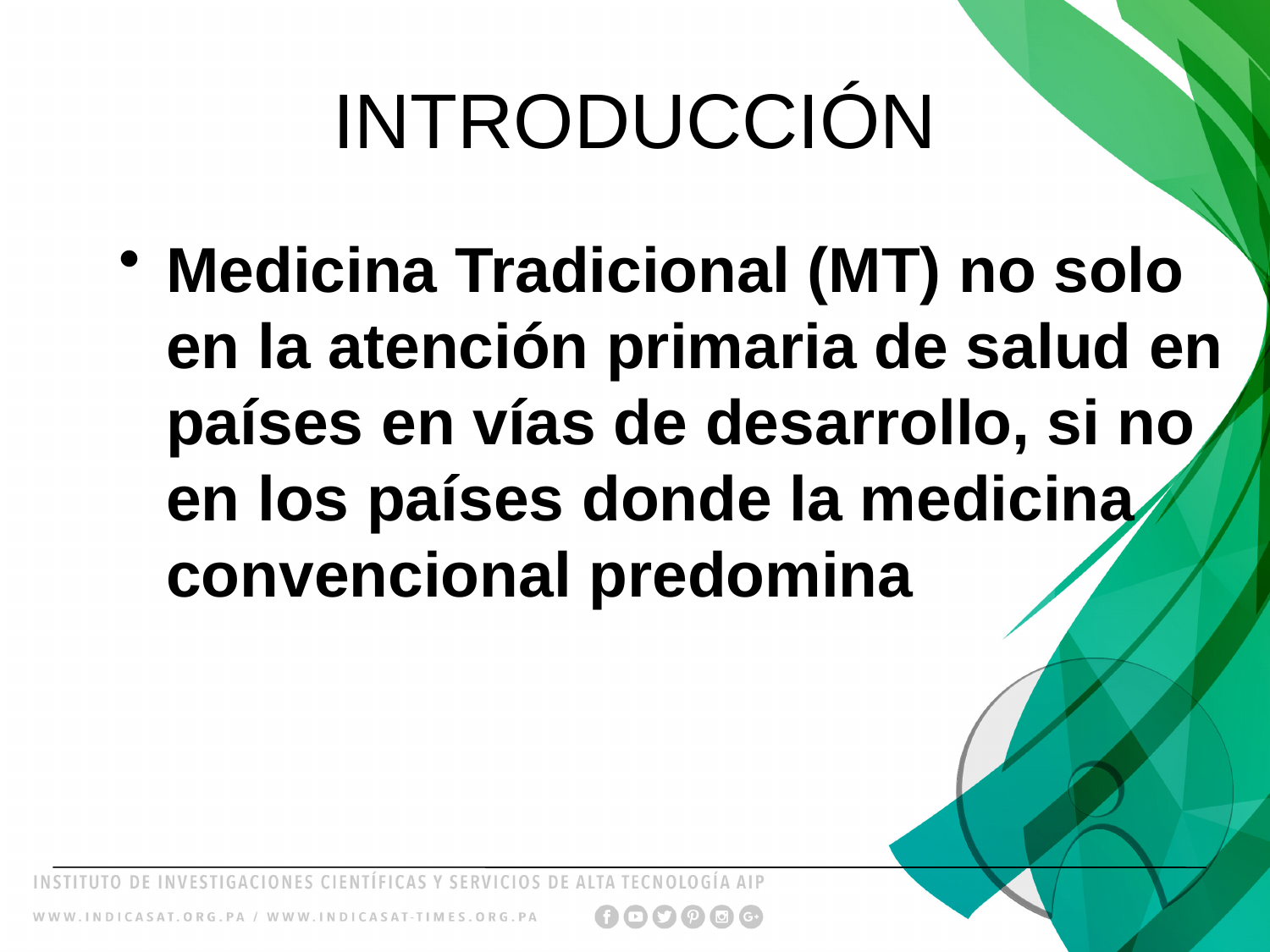

# INTRODUCCIÓN
Medicina Tradicional (MT) no solo en la atención primaria de salud en países en vías de desarrollo, si no en los países donde la medicina convencional predomina